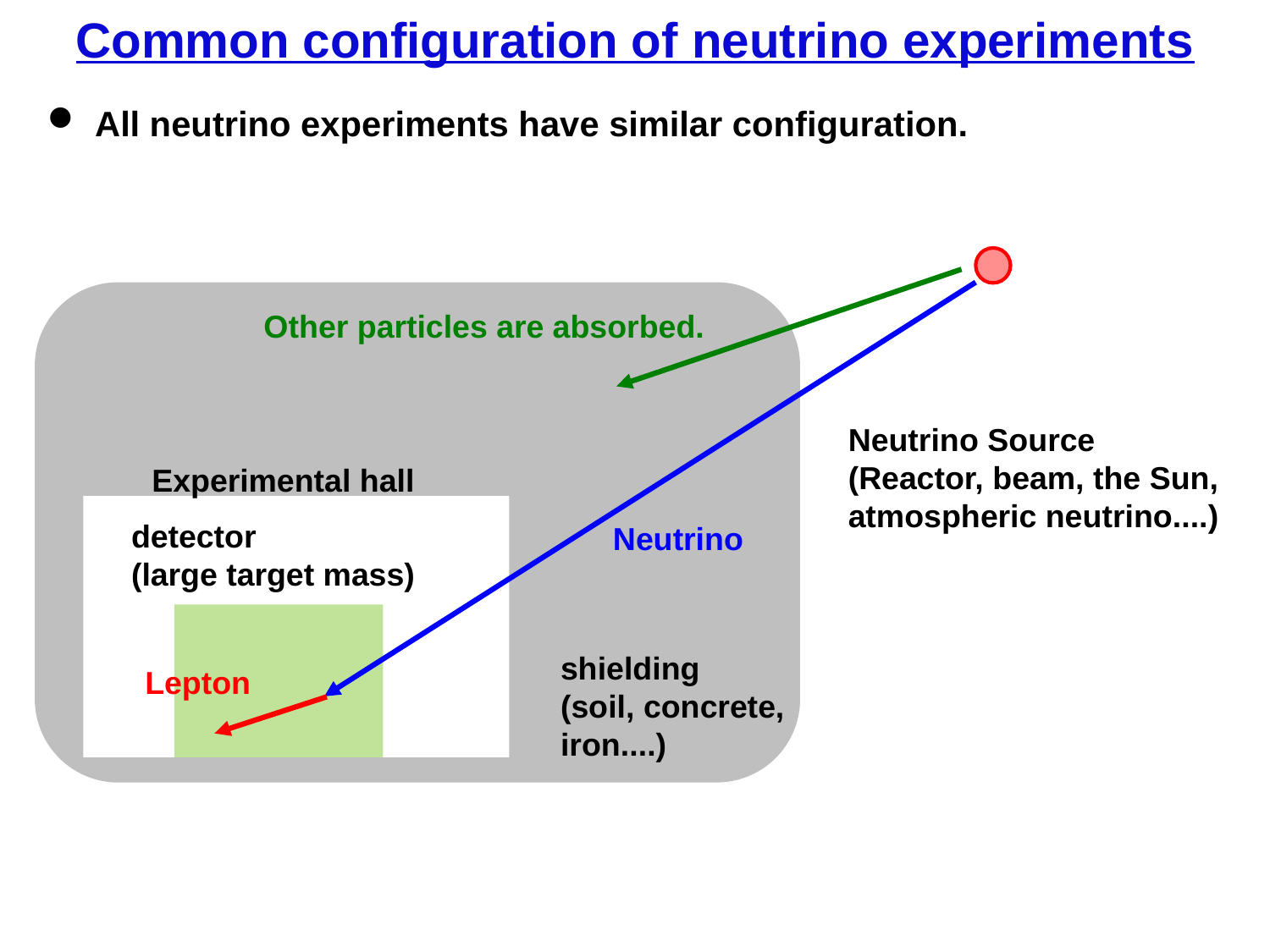

Common configuration of neutrino experiments
All neutrino experiments have similar configuration.

Other particles are absorbed.
Neutrino Source
(Reactor, beam, the Sun, atmospheric neutrino....)
Experimental hall

detector
(large target mass)
Neutrino

shielding
(soil, concrete, iron....)
Lepton